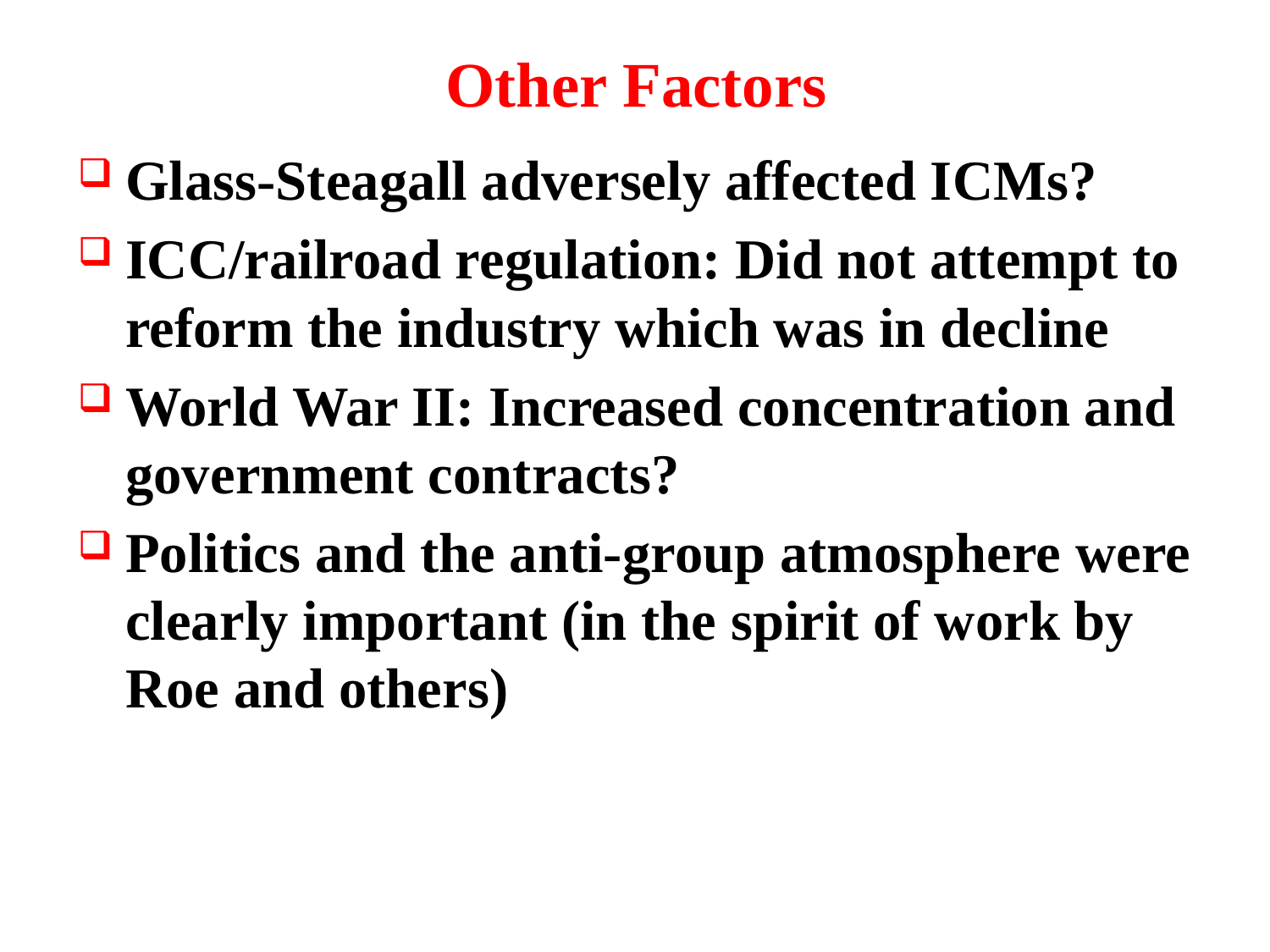

# Other Factors
Glass-Steagall adversely affected ICMs?
ICC/railroad regulation: Did not attempt to reform the industry which was in decline
World War II: Increased concentration and government contracts?
Politics and the anti-group atmosphere were clearly important (in the spirit of work by Roe and others)